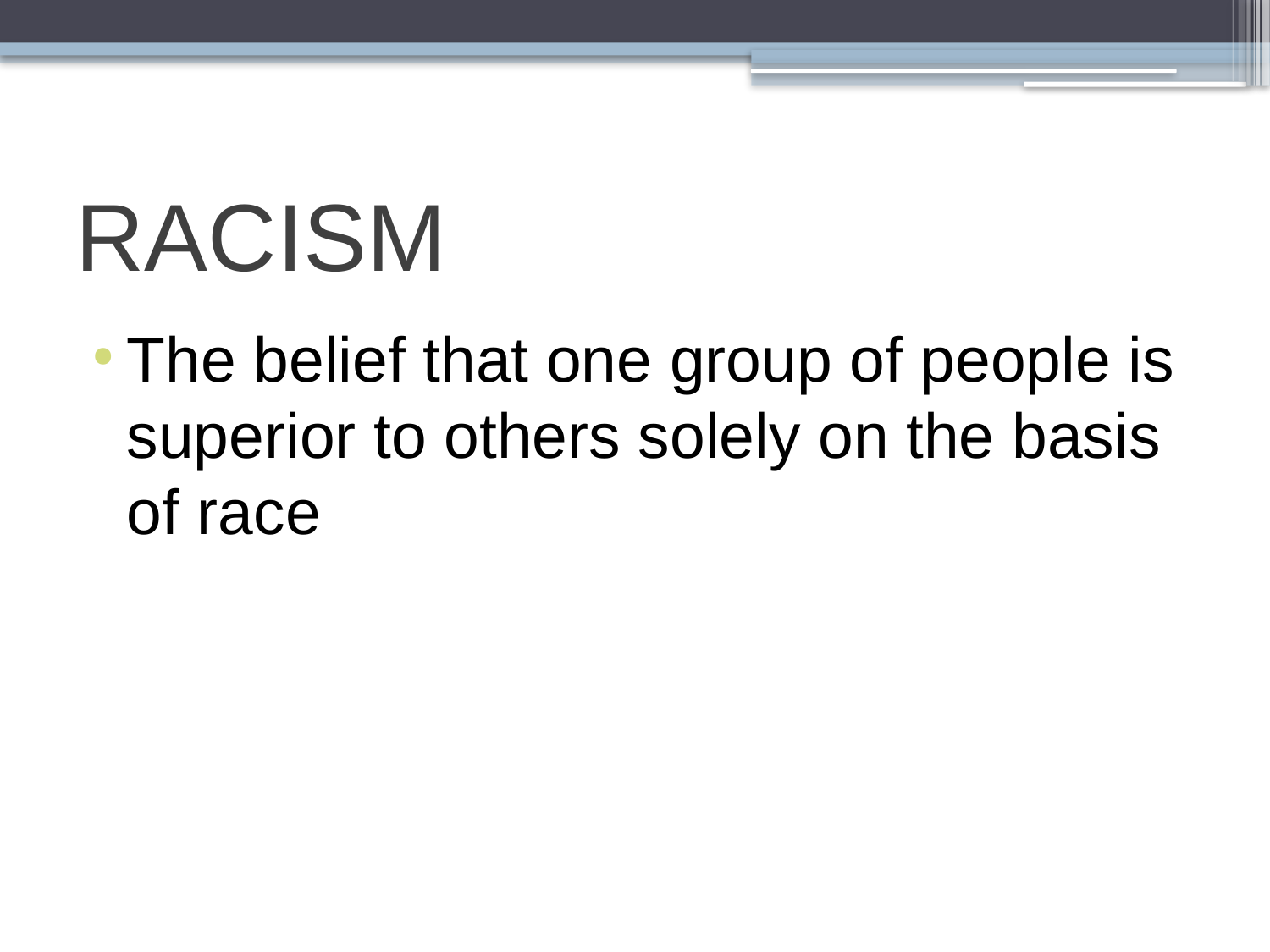

# RACISM
The belief that one group of people is superior to others solely on the basis of race